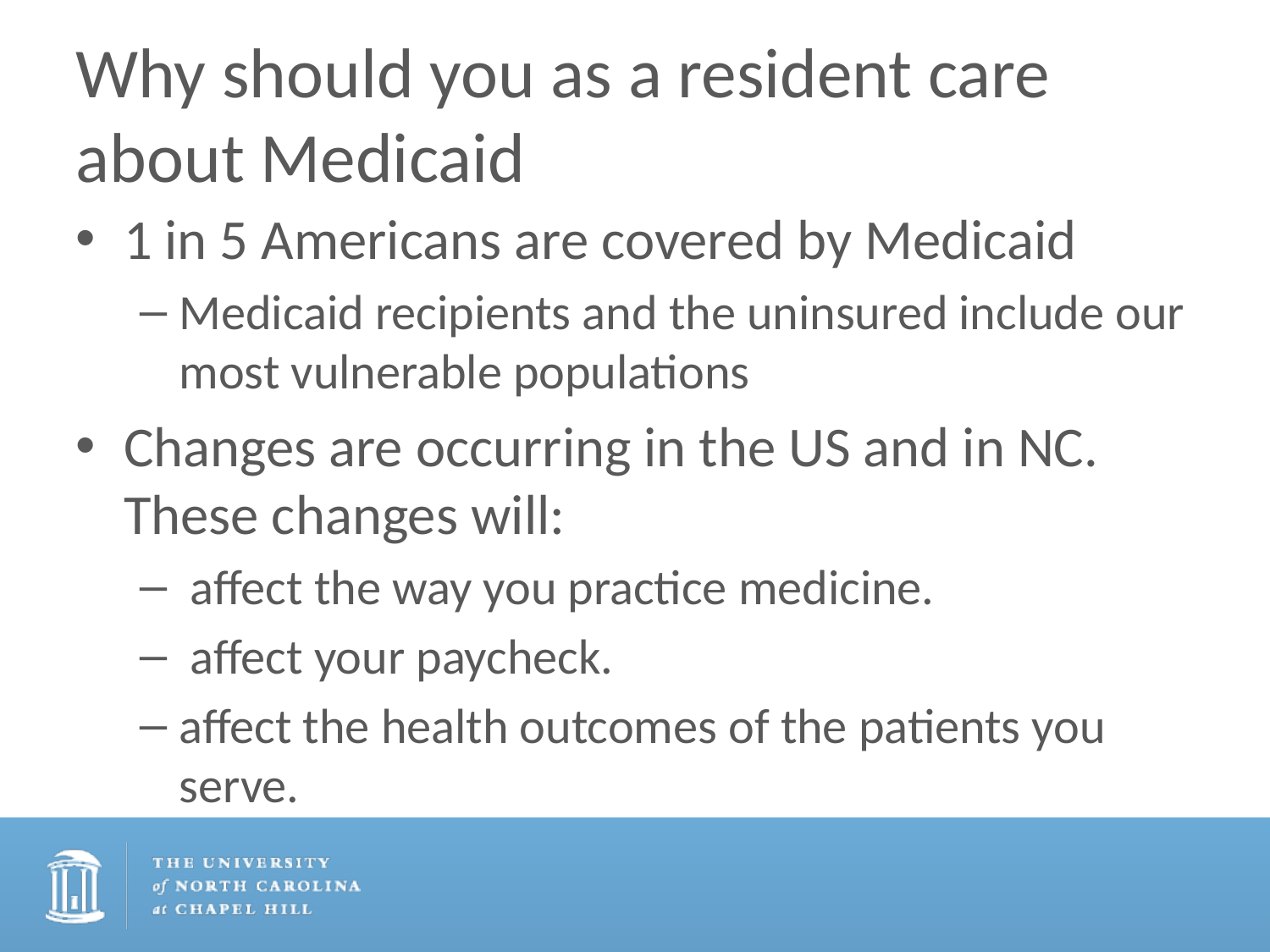

# Why should you as a resident care about Medicaid
1 in 5 Americans are covered by Medicaid
Medicaid recipients and the uninsured include our most vulnerable populations
Changes are occurring in the US and in NC. These changes will:
 affect the way you practice medicine.
 affect your paycheck.
affect the health outcomes of the patients you serve.